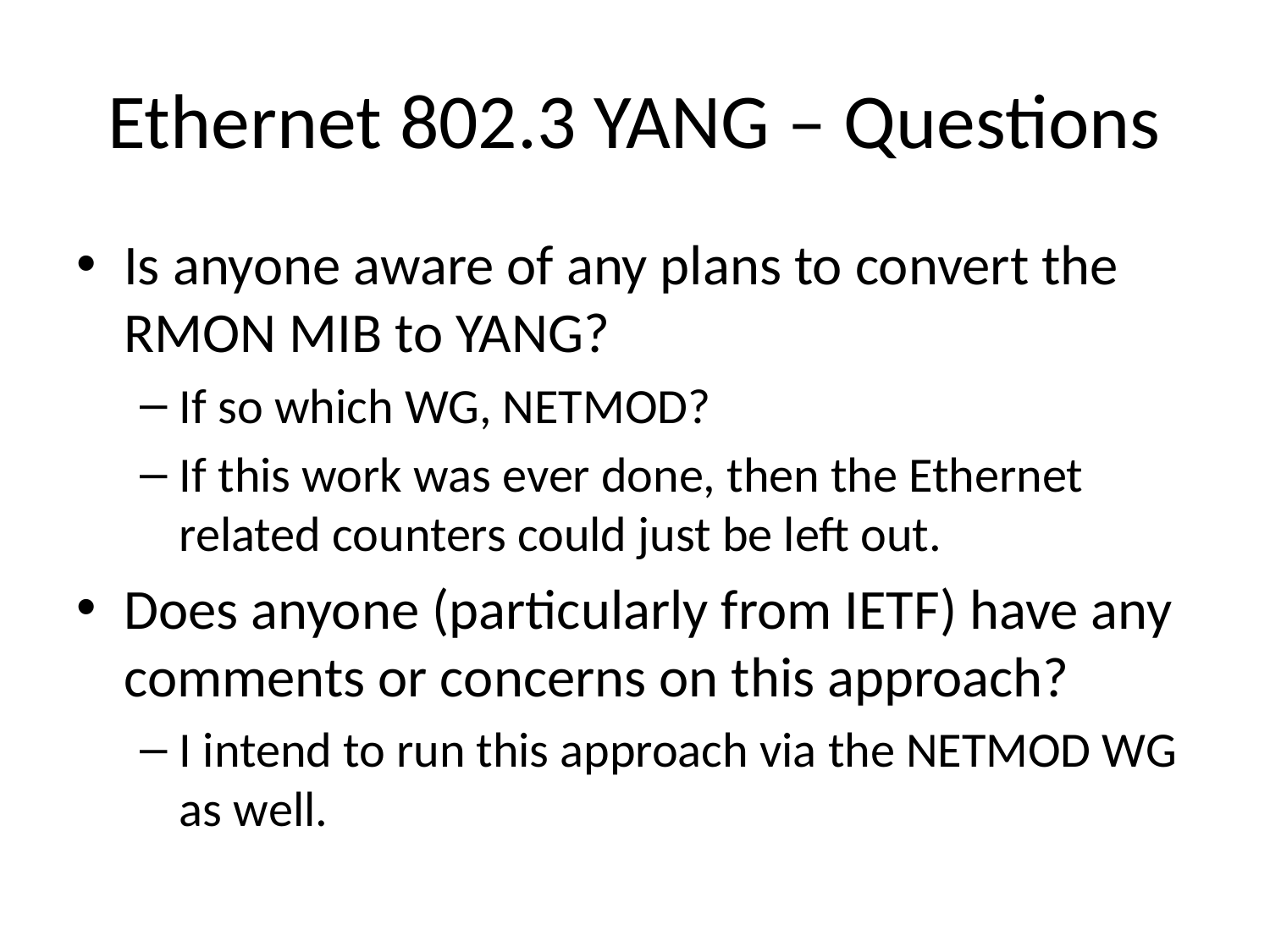

# Ethernet 802.3 YANG – Questions
Is anyone aware of any plans to convert the RMON MIB to YANG?
If so which WG, NETMOD?
If this work was ever done, then the Ethernet related counters could just be left out.
Does anyone (particularly from IETF) have any comments or concerns on this approach?
I intend to run this approach via the NETMOD WG as well.